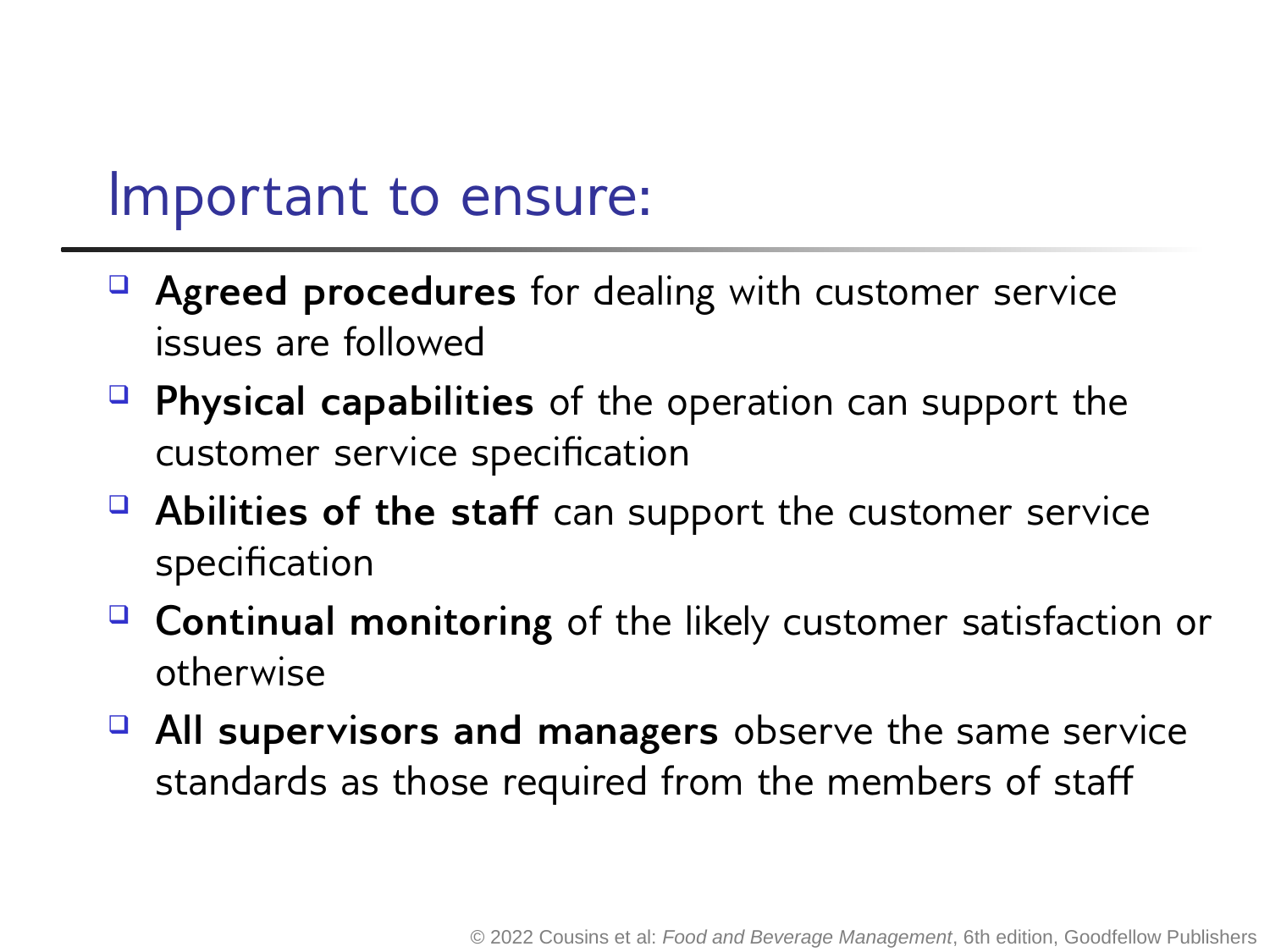

# Important to ensure:
Agreed procedures for dealing with customer service issues are followed
Physical capabilities of the operation can support the customer service specification
Abilities of the staff can support the customer service specification
Continual monitoring of the likely customer satisfaction or otherwise
All supervisors and managers observe the same service standards as those required from the members of staff